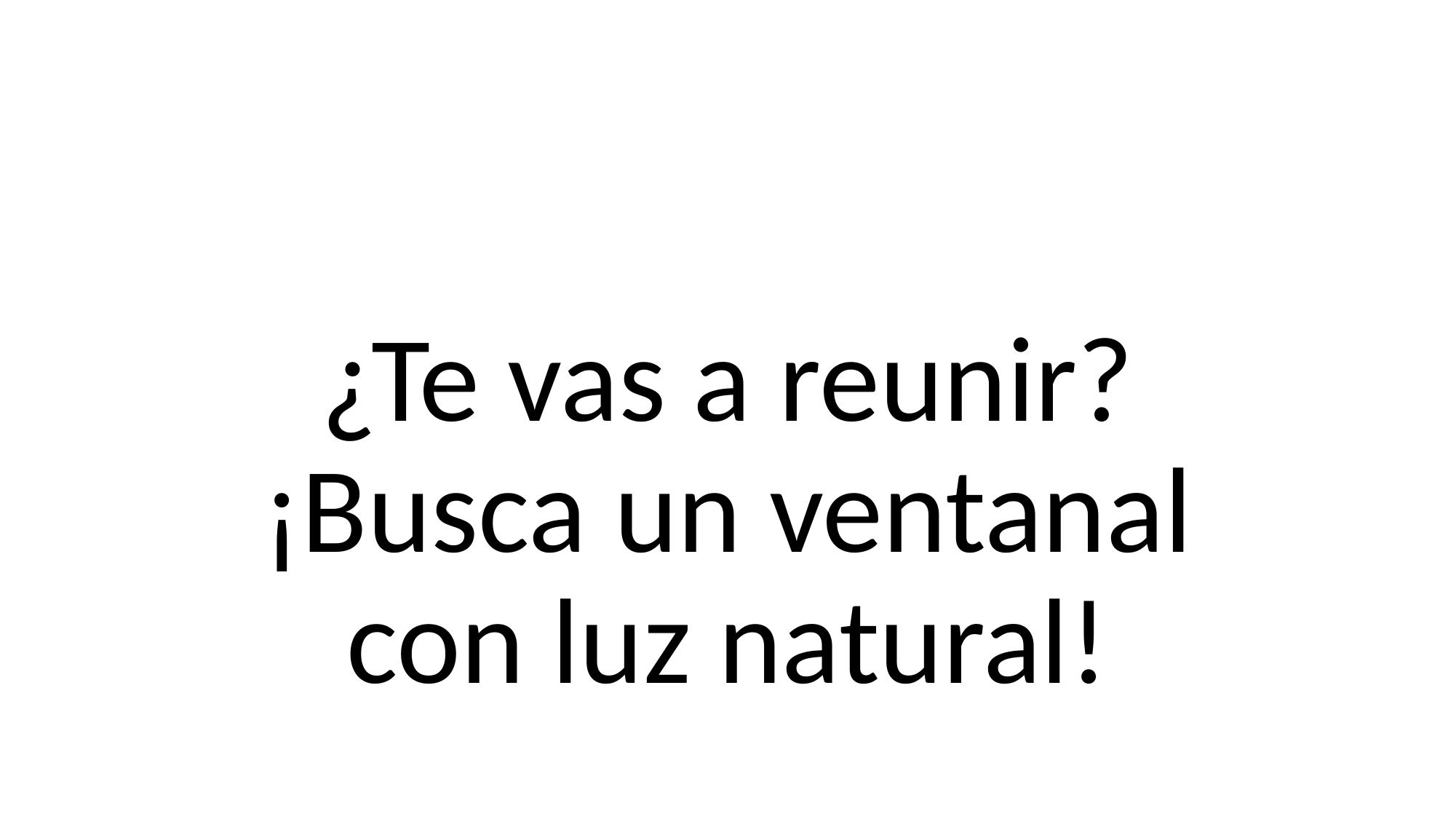

# ¿Te vas a reunir? ¡Busca un ventanal con luz natural!